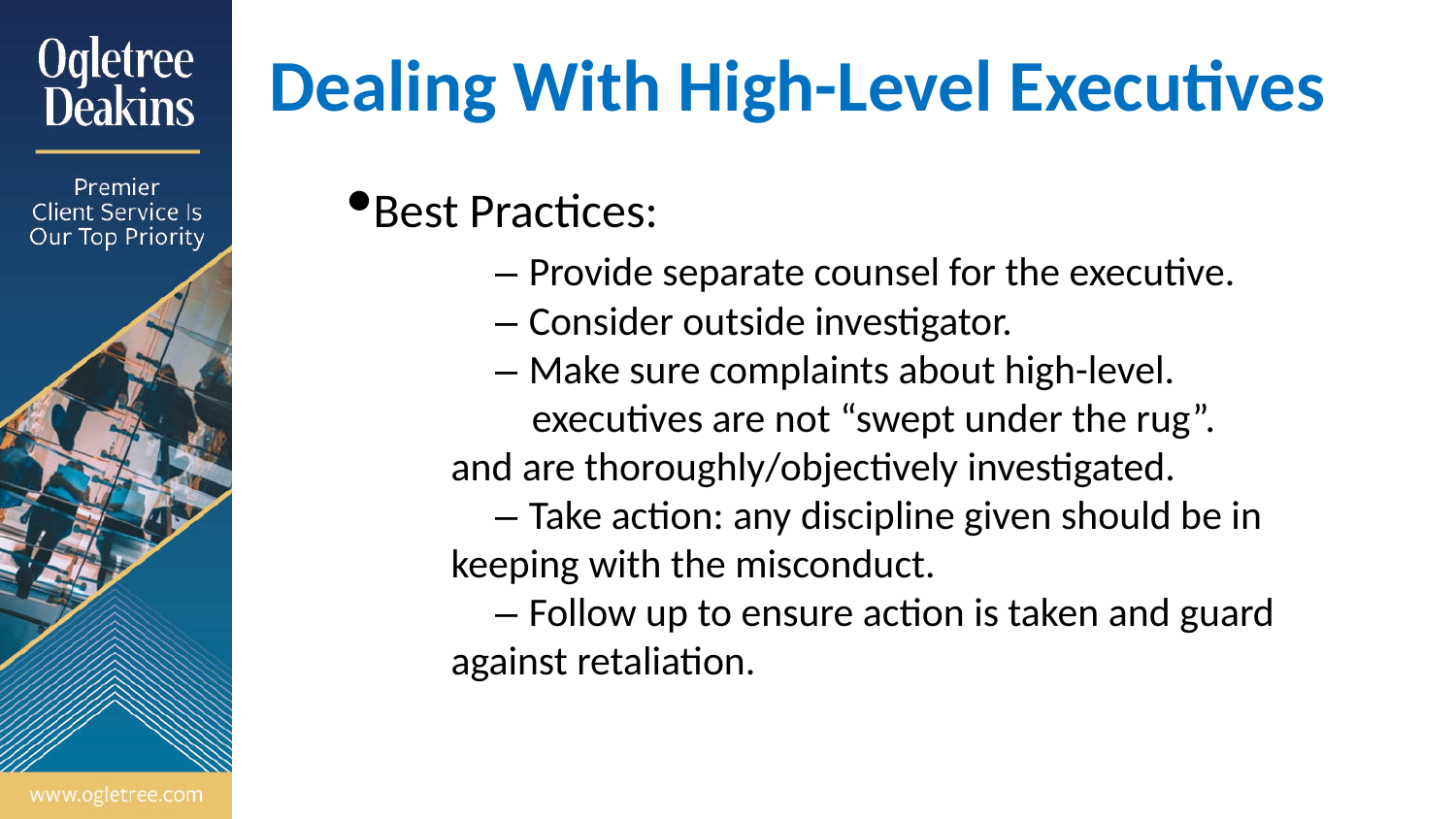

# Dealing With High-Level Executives
Best Practices:
	– Provide separate counsel for the executive.
	– Consider outside investigator.
	– Make sure complaints about high-level.
	    executives are not “swept under the rug”.
           and are thoroughly/objectively investigated.
 	– Take action: any discipline given should be in
           keeping with the misconduct.
	– Follow up to ensure action is taken and guard
           against retaliation.